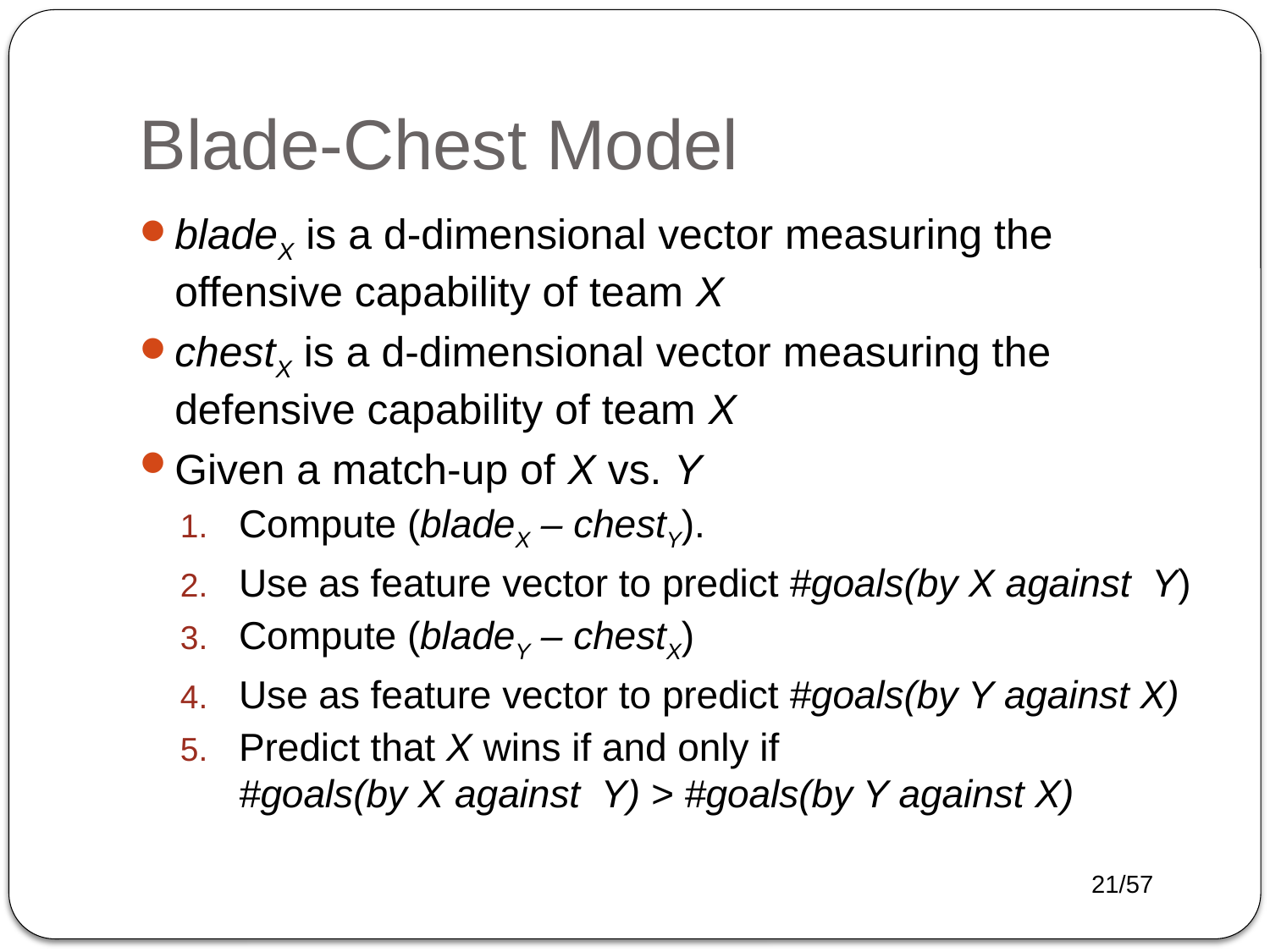

# Blade-Chest Model
bladeX is a d-dimensional vector measuring the offensive capability of team X
chestX is a d-dimensional vector measuring the defensive capability of team X
Given a match-up of X vs. Y
Compute (bladeX – chestY).
Use as feature vector to predict #goals(by X against  Y)
Compute (bladeY – chestX)
Use as feature vector to predict #goals(by Y against X)
Predict that X wins if and only if
#goals(by X against  Y) > #goals(by Y against X)